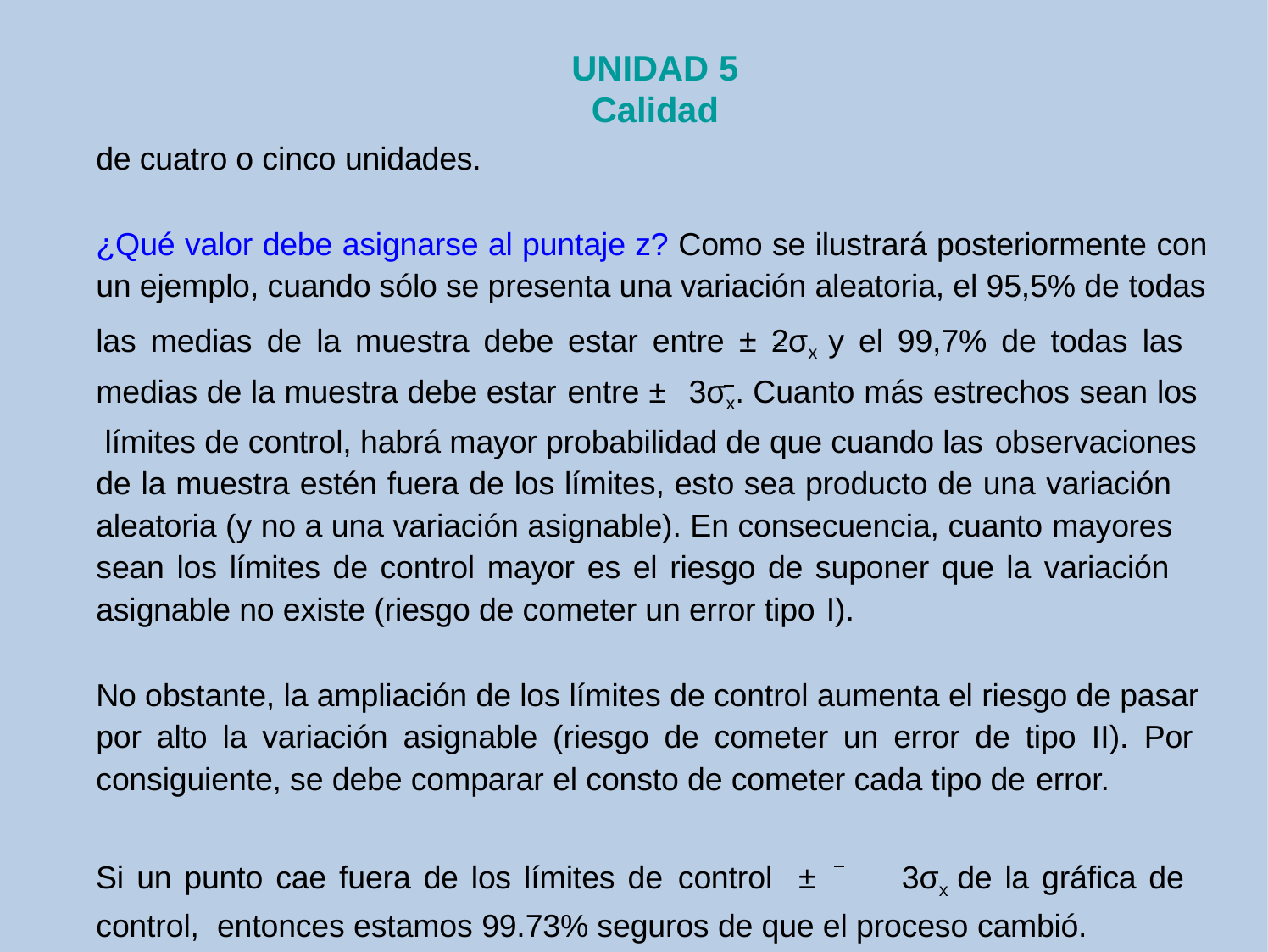

# UNIDAD 5
Calidad
de cuatro o cinco unidades.

¿Qué valor debe asignarse al puntaje z? Como se ilustrará posteriormente con  un ejemplo, cuando sólo se presenta una variación aleatoria, el 95,5% de todas
las medias de la muestra debe estar entre ± 2σx y el 99,7% de todas las  medias de la muestra debe estar entre ±	3σx. Cuanto más estrechos sean los  límites de control, habrá mayor probabilidad de que cuando las observaciones
de la muestra estén fuera de los límites, esto sea producto de una variación  aleatoria (y no a una variación asignable). En consecuencia, cuanto mayores  sean los límites de control mayor es el riesgo de suponer que la variación  asignable no existe (riesgo de cometer un error tipo I).

No obstante, la ampliación de los límites de control aumenta el riesgo de pasar  por alto la variación asignable (riesgo de cometer un error de tipo II). Por  consiguiente, se debe comparar el consto de cometer cada tipo de error.

Si un punto cae fuera de los límites de control  ±	3σx de la gráfica de control,  entonces estamos 99.73% seguros de que el proceso cambió.